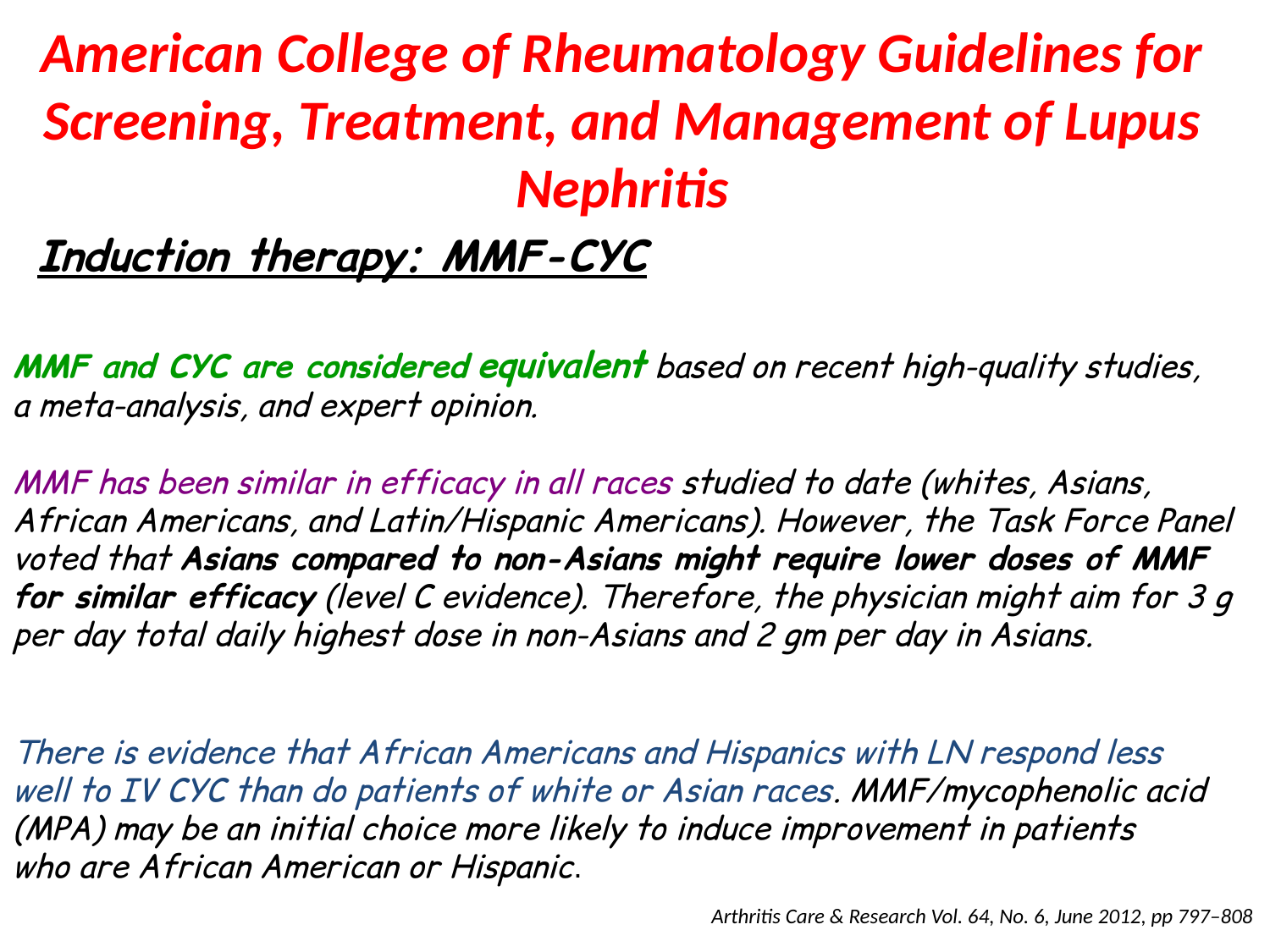

# American College of Rheumatology Guidelines for Screening, Treatment, and Management of Lupus Nephritis
Ιnduction therapy: ΜΜF-CYC
MMF and CYC are considered equivalent based on recent high-quality studies,
a meta-analysis, and expert opinion.
MMF has been similar in efficacy in all races studied to date (whites, Asians, African Americans, and Latin/Hispanic Americans). However, the Task Force Panel voted that Asians compared to non-Asians might require lower doses of MMF for similar efficacy (level C evidence). Therefore, the physician might aim for 3 g per day total daily highest dose in non-Asians and 2 gm per day in Asians.
There is evidence that African Americans and Hispanics with LN respond less
well to IV CYC than do patients of white or Asian races. MMF/mycophenolic acid (MPA) may be an initial choice more likely to induce improvement in patients
who are African American or Hispanic.
       Arthritis Care & Research Vol. 64, No. 6, June 2012, pp 797–808